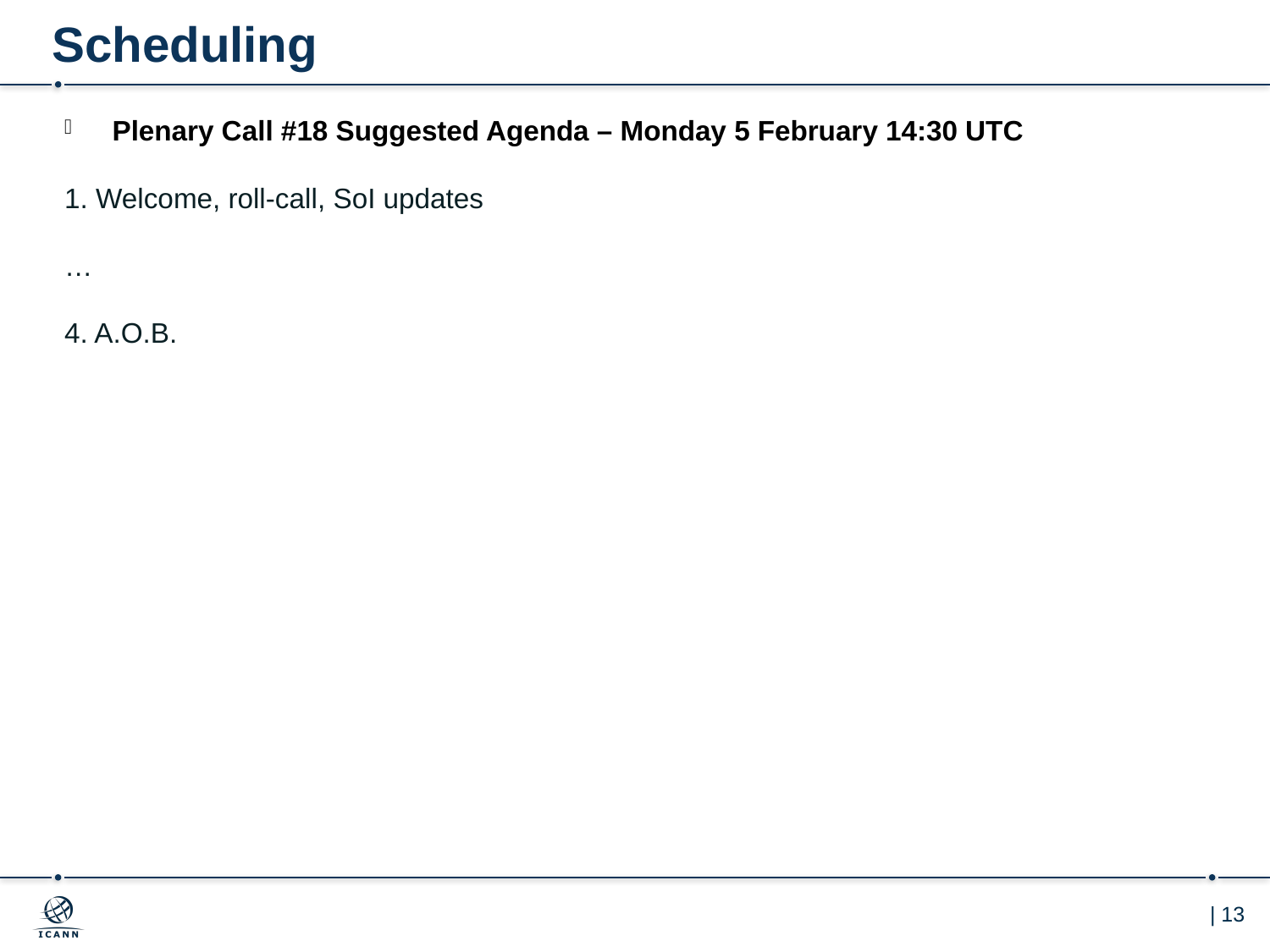

# Scheduling
Plenary Call #18 Suggested Agenda – Monday 5 February 14:30 UTC

1. Welcome, roll-call, SoI updates

…

4. A.O.B.